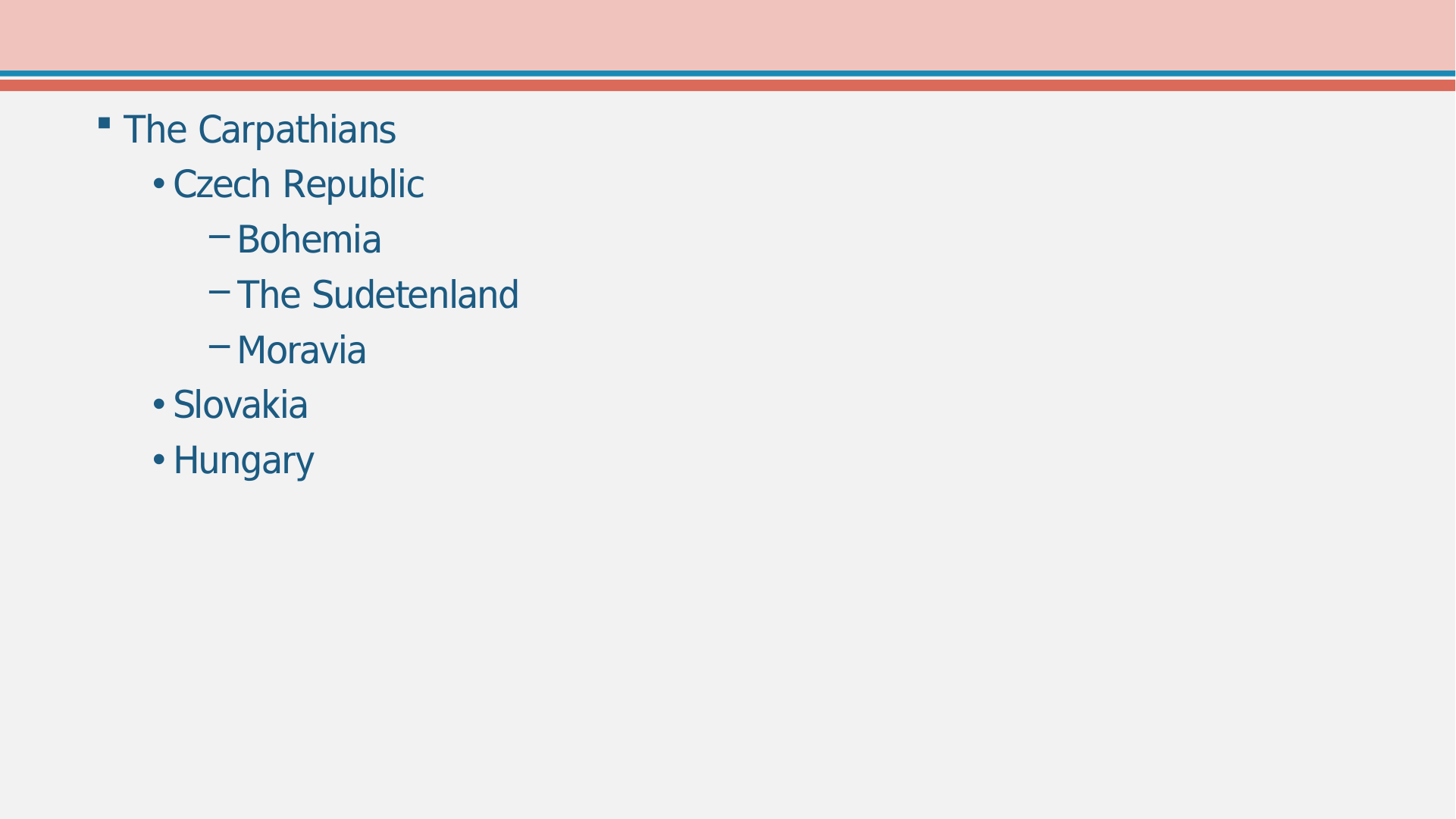

The Carpathians
Czech Republic
Bohemia
The Sudetenland
Moravia
Slovakia
Hungary